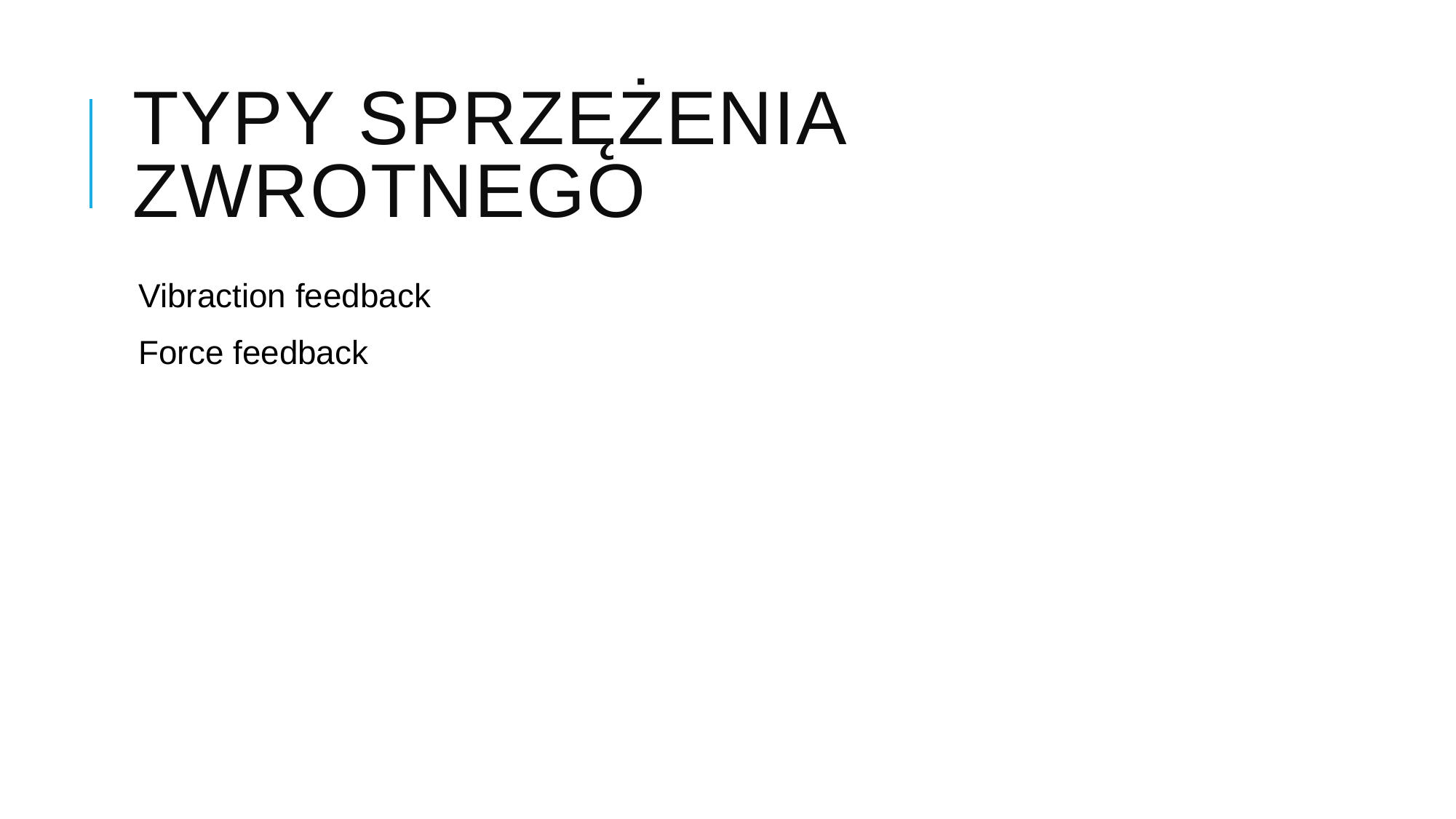

# Typy sprzężenia zwrotnego
Vibraction feedback
Force feedback